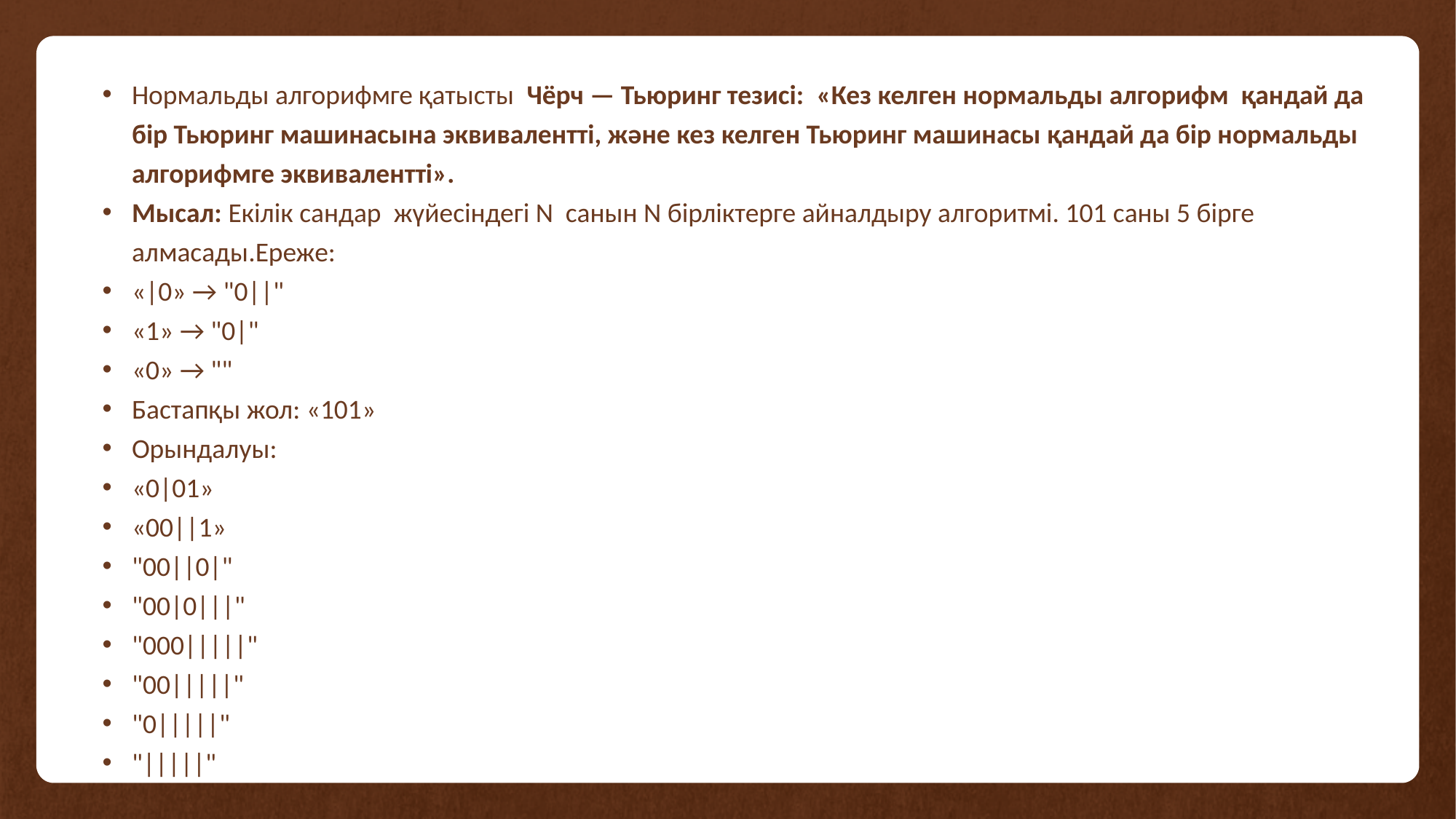

Нормальды алгорифмге қатысты  Чёрч — Тьюринг тезисі:  «Кез келген нормальды алгорифм  қандай да бір Тьюринг машинасына эквивалентті, және кез келген Тьюринг машинасы қандай да бір нормальды алгорифмге эквивалентті».
Мысал: Екілік сандар  жүйесіндегі N  санын N бірліктерге айналдыру алгоритмі. 101 саны 5 бірге  алмасады.Ереже:
«|0» → "0||"
«1» → "0|"
«0» → ""
Бастапқы жол: «101»
Орындалуы:
«0|01»
«00||1»
"00||0|"
"00|0|||"
"000|||||"
"00|||||"
"0|||||"
"|||||"